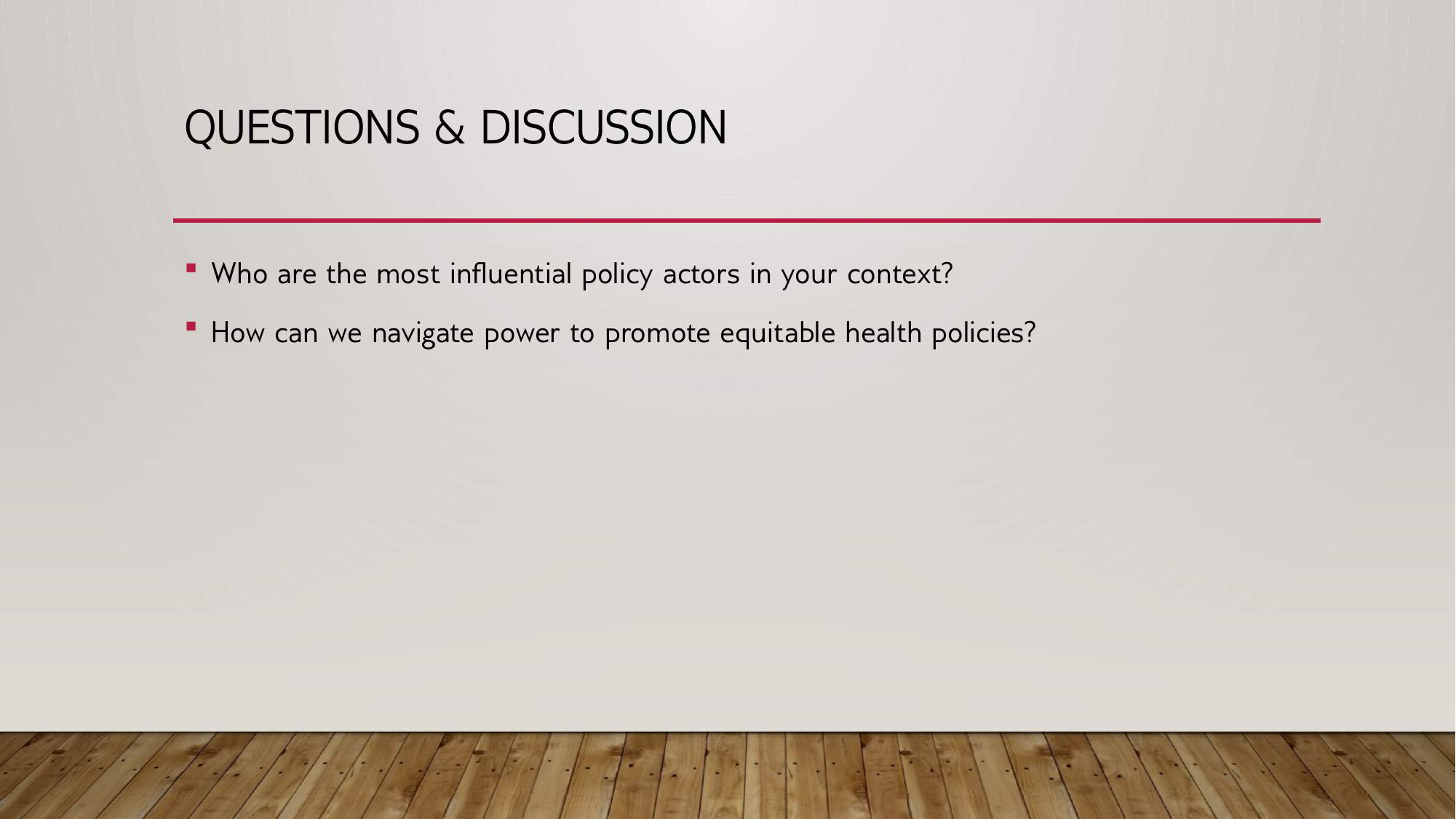

# Questions & Discussion
Who are the most influential policy actors in your context?
How can we navigate power to promote equitable health policies?